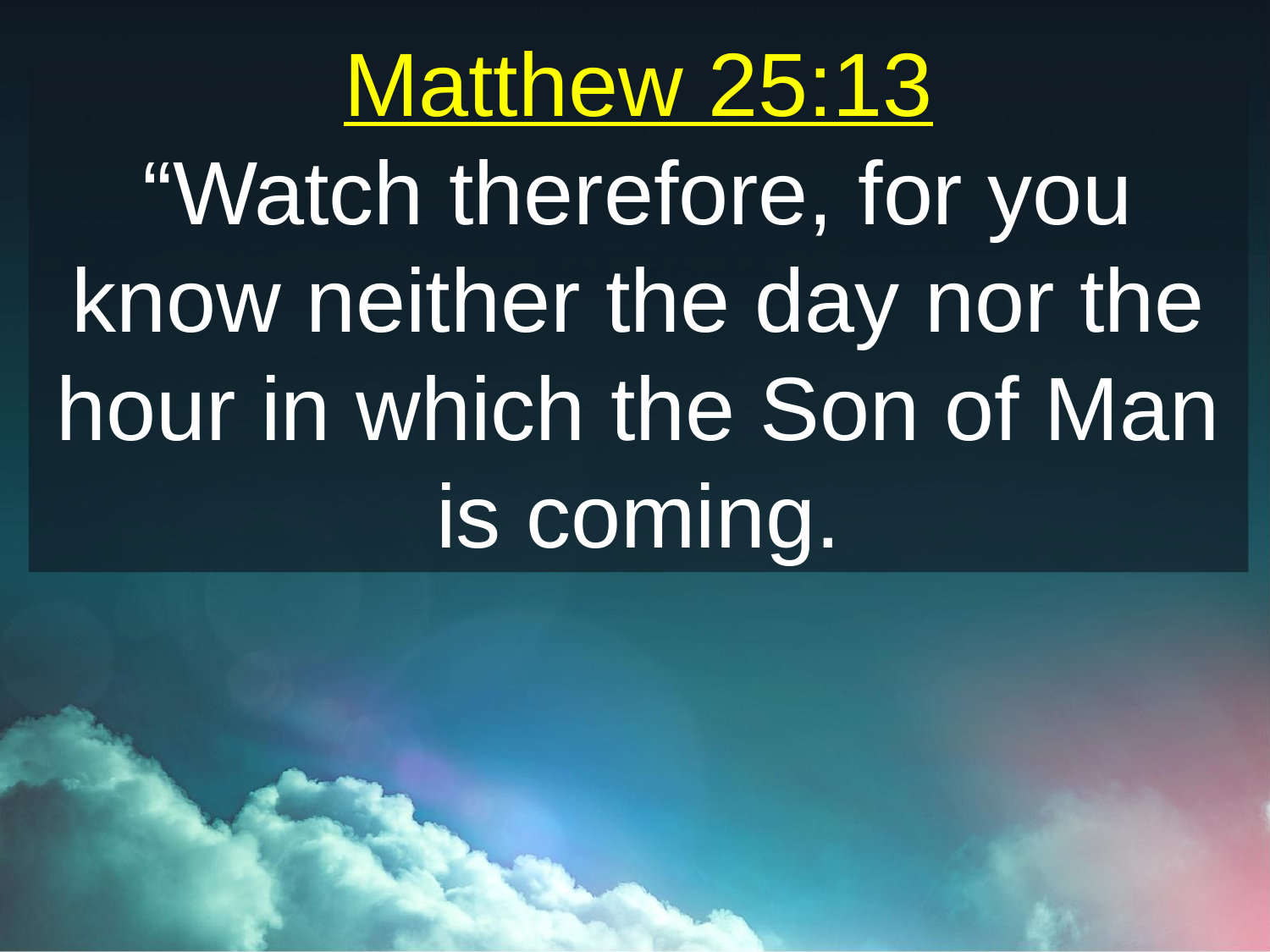

Matthew 25:13
“Watch therefore, for you know neither the day nor the hour in which the Son of Man is coming.